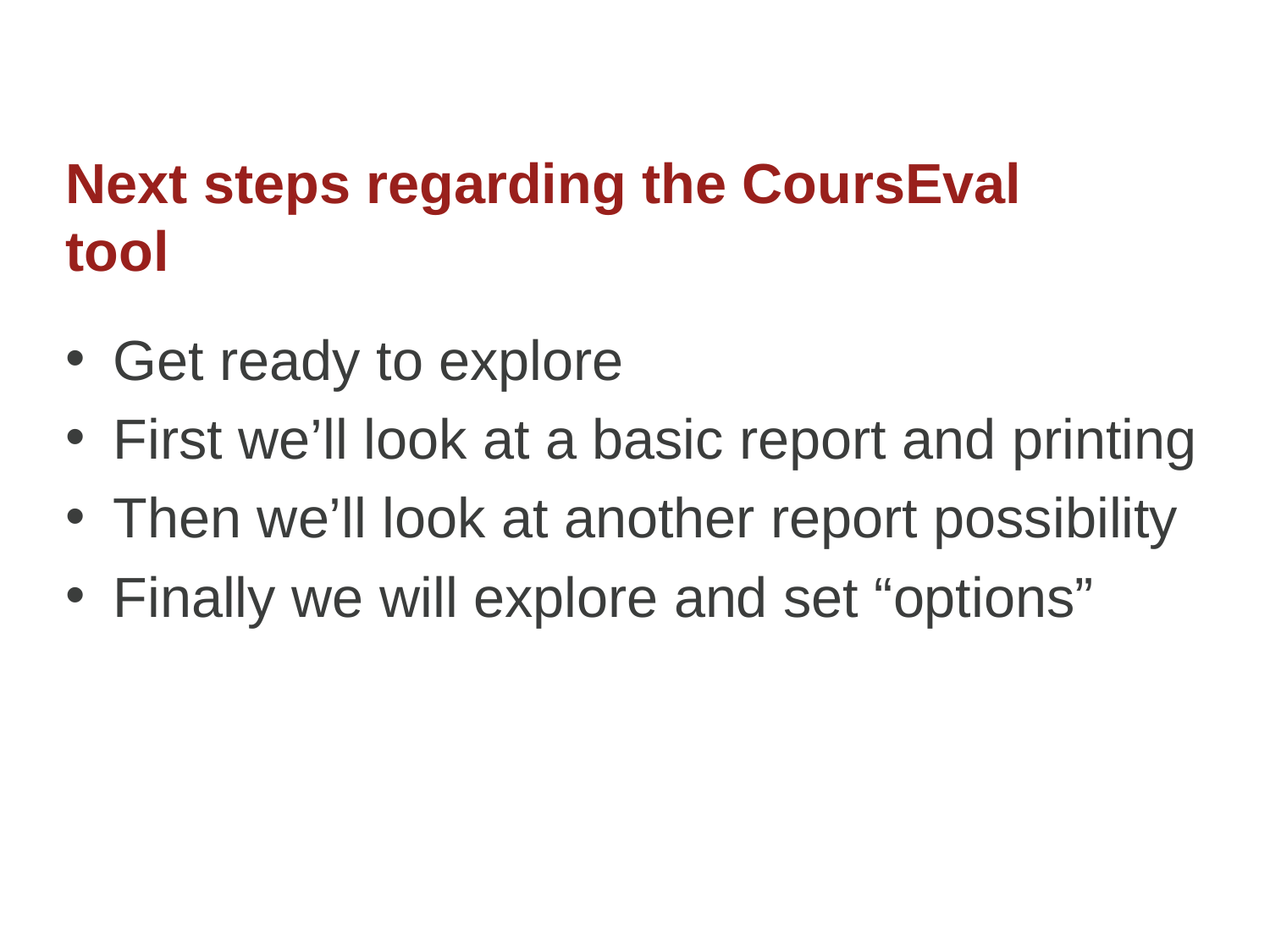

# Next steps regarding the CoursEval tool
Get ready to explore
First we’ll look at a basic report and printing
Then we’ll look at another report possibility
Finally we will explore and set “options”